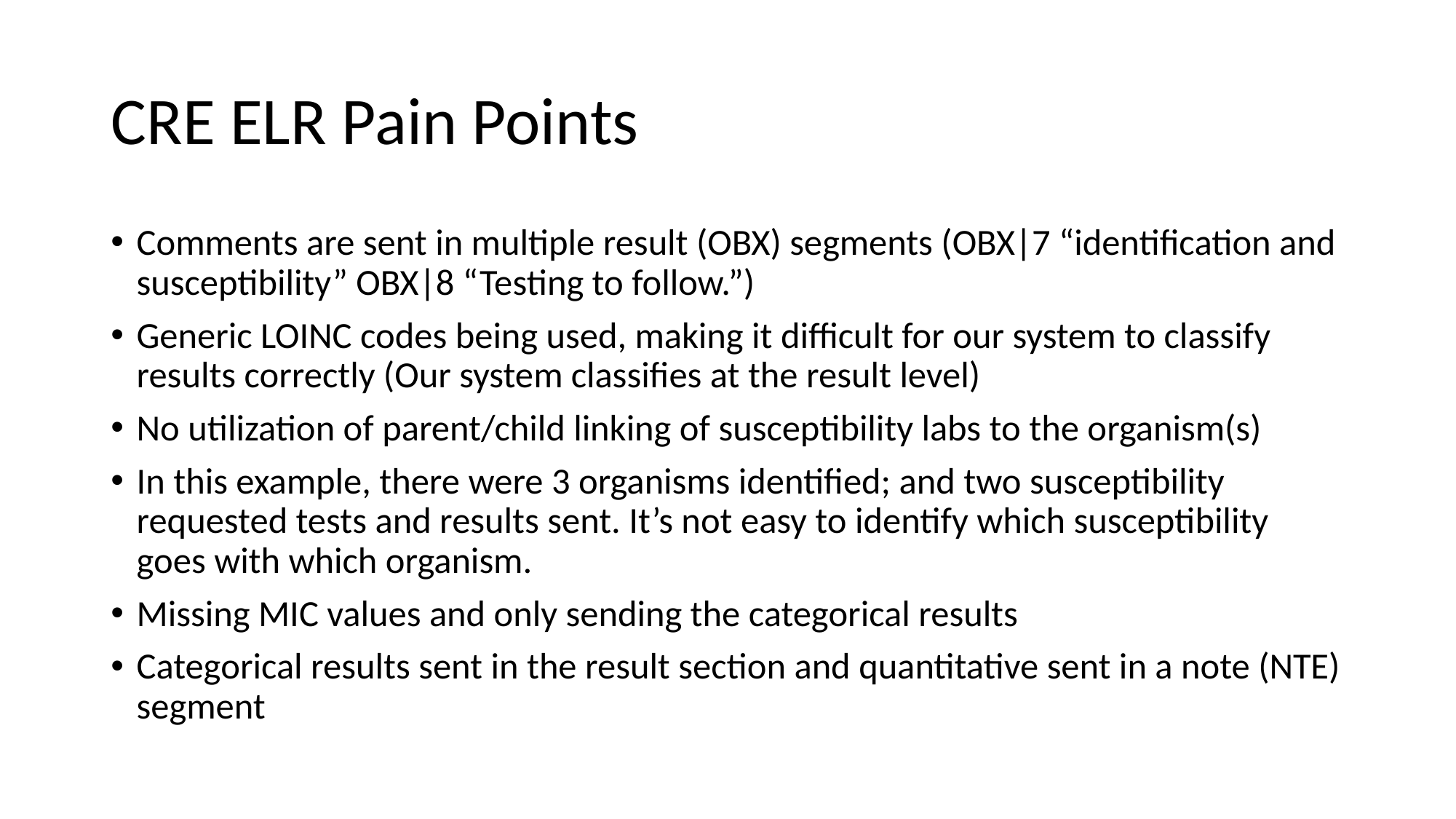

# CRE ELR Pain Points
Comments are sent in multiple result (OBX) segments (OBX|7 “identification and susceptibility” OBX|8 “Testing to follow.”)
Generic LOINC codes being used, making it difficult for our system to classify results correctly (Our system classifies at the result level)
No utilization of parent/child linking of susceptibility labs to the organism(s)
In this example, there were 3 organisms identified; and two susceptibility requested tests and results sent. It’s not easy to identify which susceptibility goes with which organism.
Missing MIC values and only sending the categorical results
Categorical results sent in the result section and quantitative sent in a note (NTE) segment